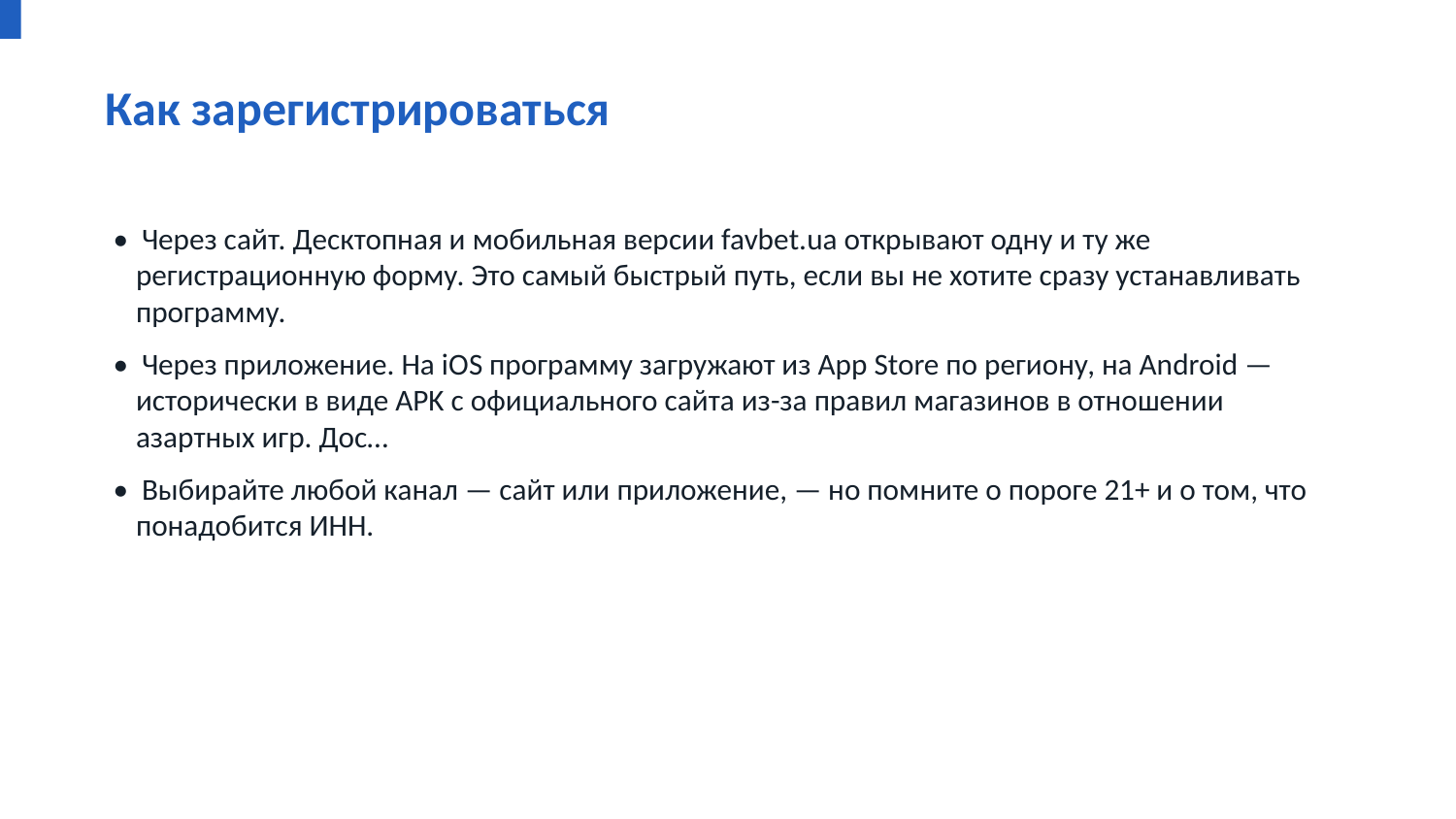

Как зарегистрироваться
•  Через сайт. Десктопная и мобильная версии favbet.ua открывают одну и ту же регистрационную форму. Это самый быстрый путь, если вы не хотите сразу устанавливать программу.
•  Через приложение. На iOS программу загружают из App Store по региону, на Android — исторически в виде APK с официального сайта из-за правил магазинов в отношении азартных игр. Дос…
•  Выбирайте любой канал — сайт или приложение, — но помните о пороге 21+ и о том, что понадобится ИНН.